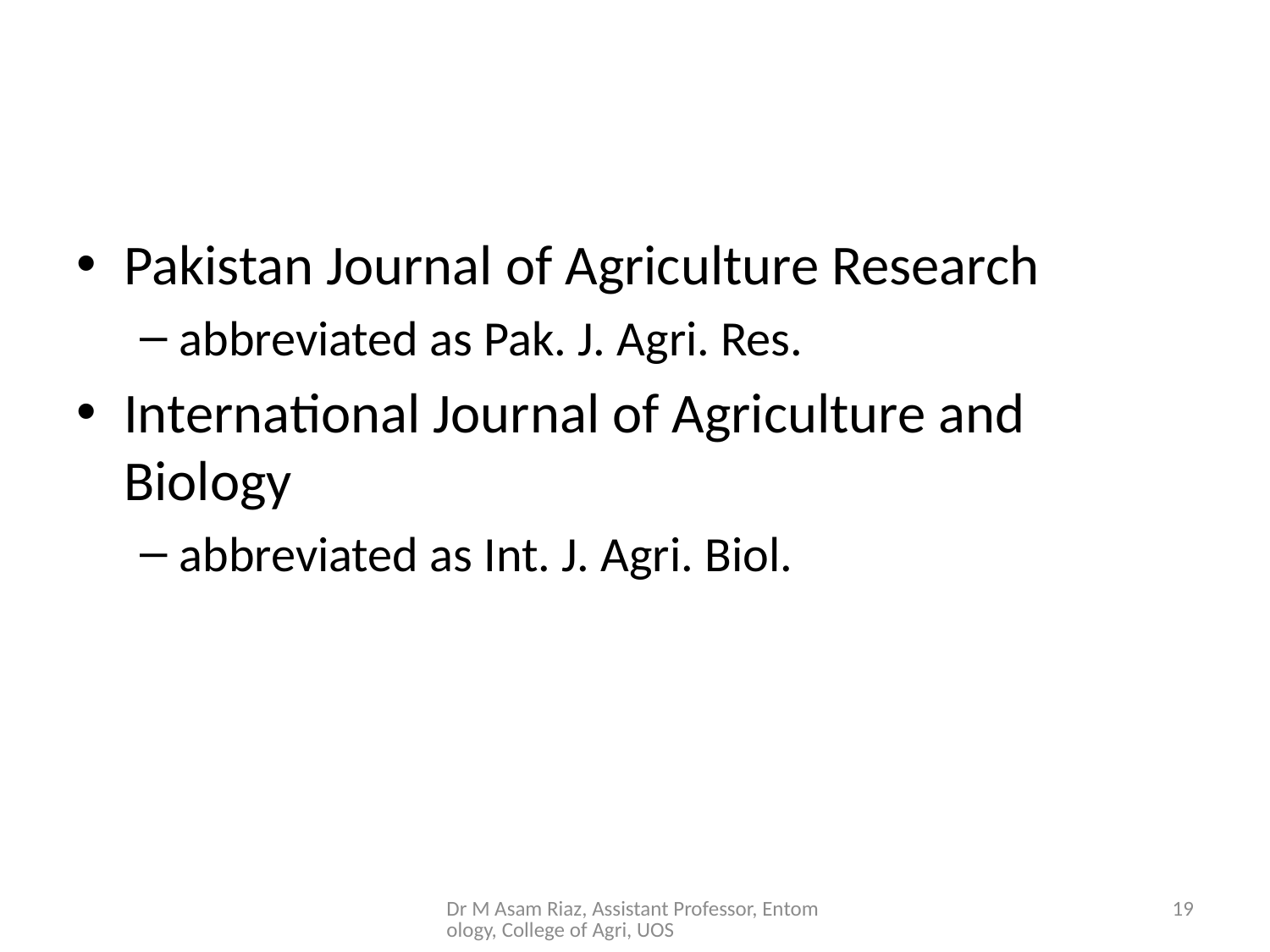

#
Pakistan Journal of Agriculture Research
abbreviated as Pak. J. Agri. Res.
International Journal of Agriculture and Biology
abbreviated as Int. J. Agri. Biol.
Dr M Asam Riaz, Assistant Professor, Entomology, College of Agri, UOS
19